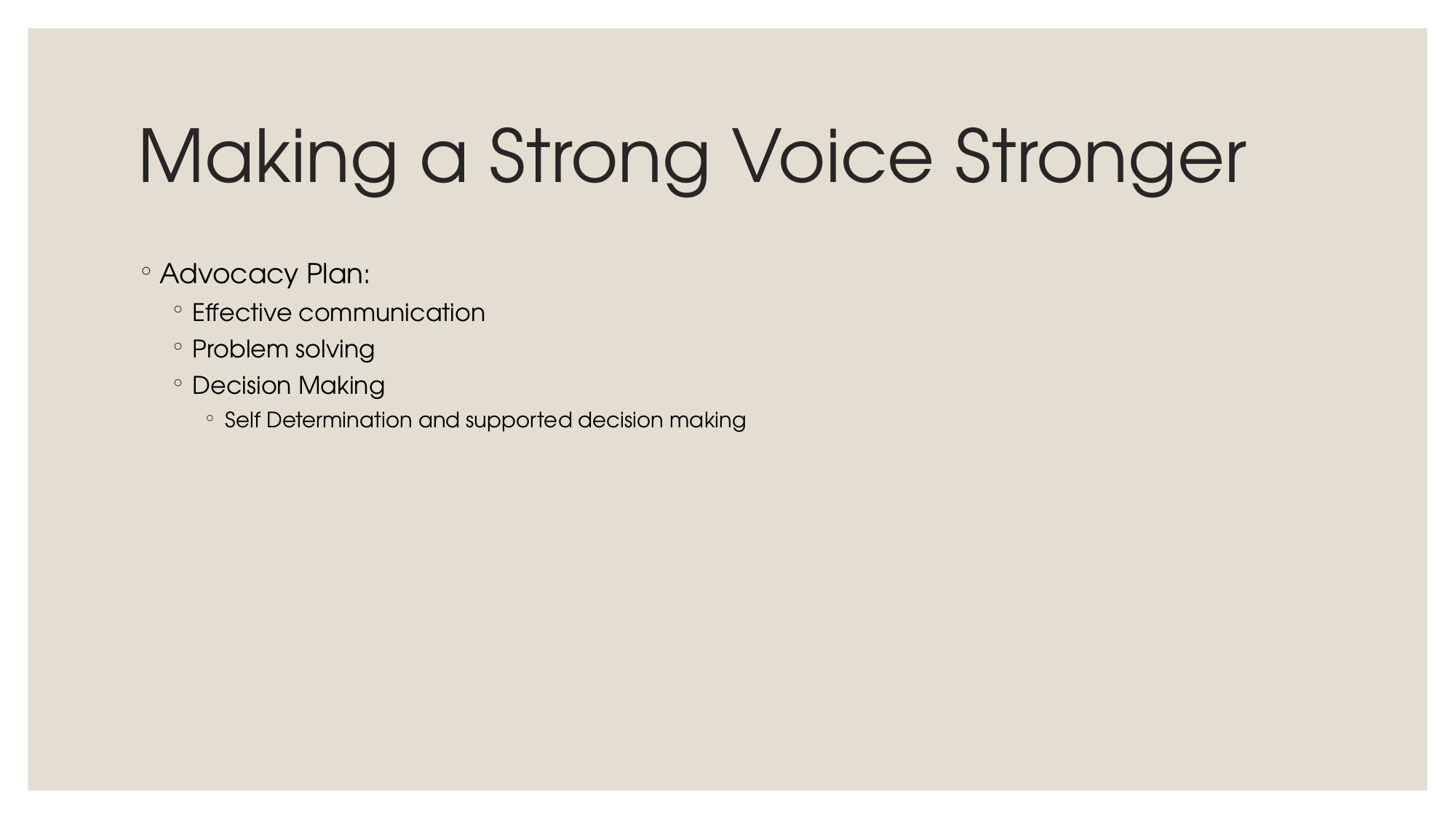

# Making a Strong Voice Stronger
Advocacy Plan:
Effective communication
Problem solving
Decision Making
Self Determination and supported decision making